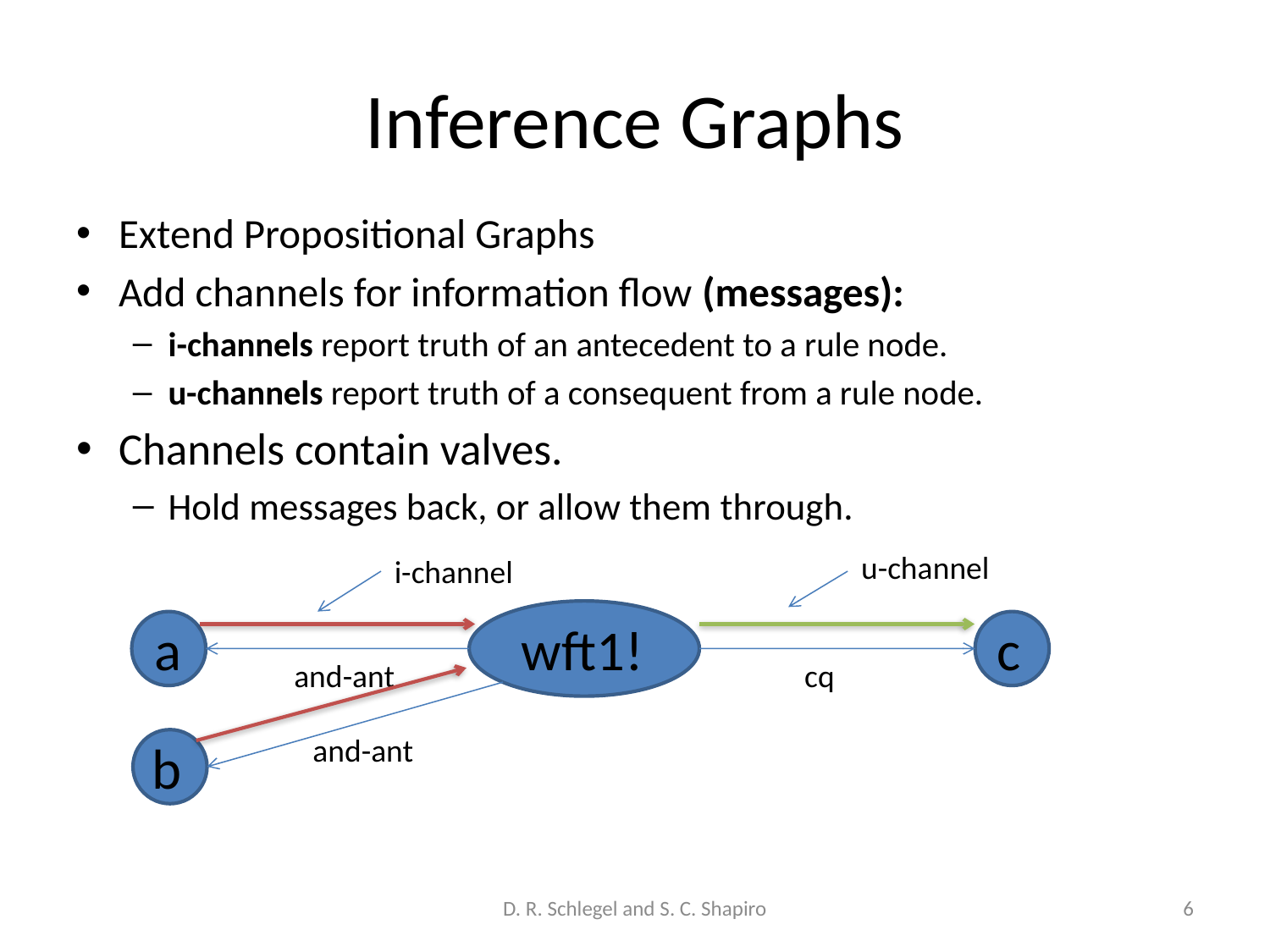

# Inference Graphs
Extend Propositional Graphs
Add channels for information flow (messages):
i-channels report truth of an antecedent to a rule node.
u-channels report truth of a consequent from a rule node.
Channels contain valves.
Hold messages back, or allow them through.
u-channel
i-channel

a
wft1!
c

and-ant
cq
and-ant
b

D. R. Schlegel and S. C. Shapiro
6